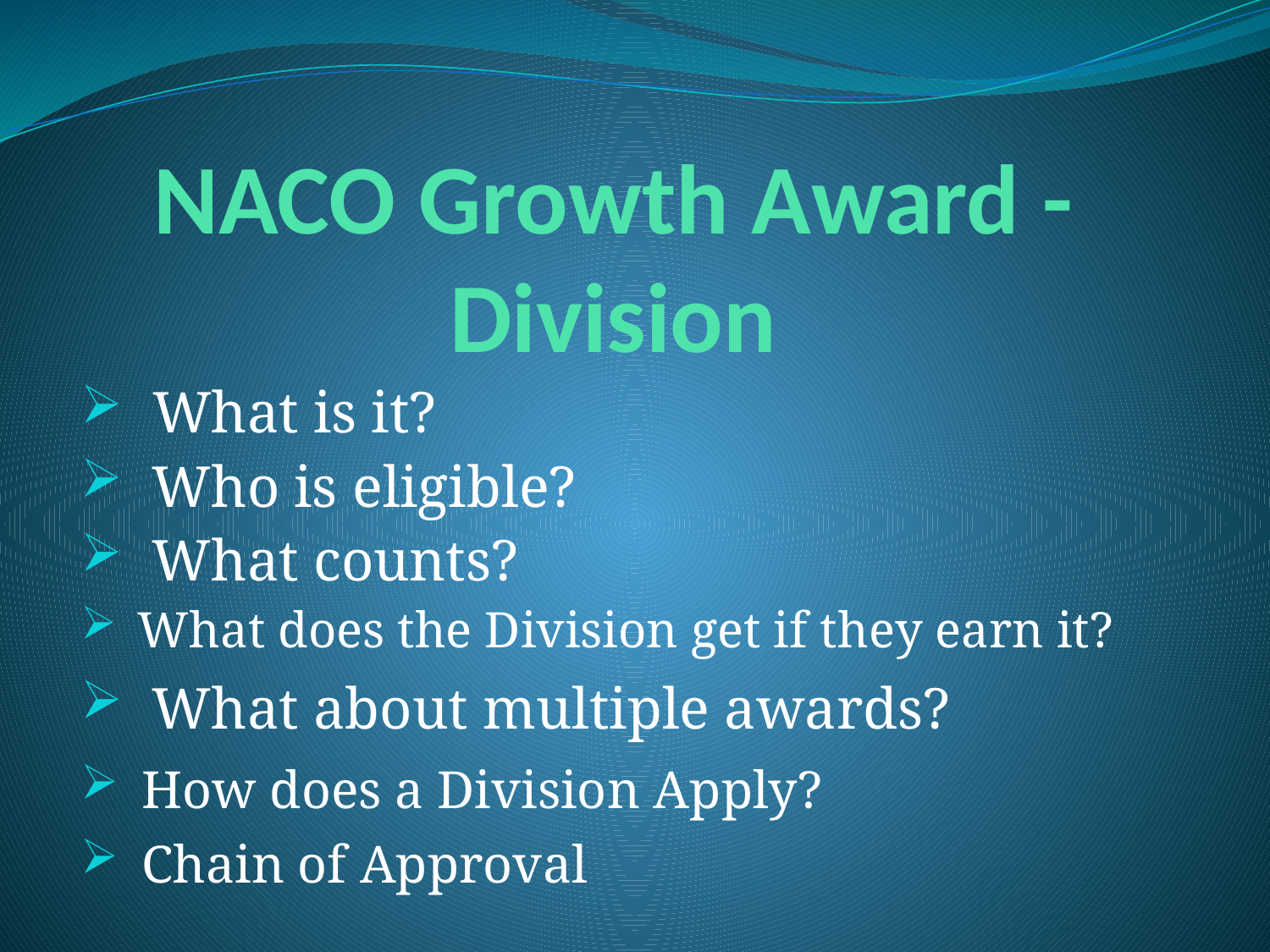

# NACO Growth Award - Division
  What is it?
  Who is eligible?
  What counts?
  What does the Division get if they earn it?
  What about multiple awards?
  How does a Division Apply?
  Chain of Approval